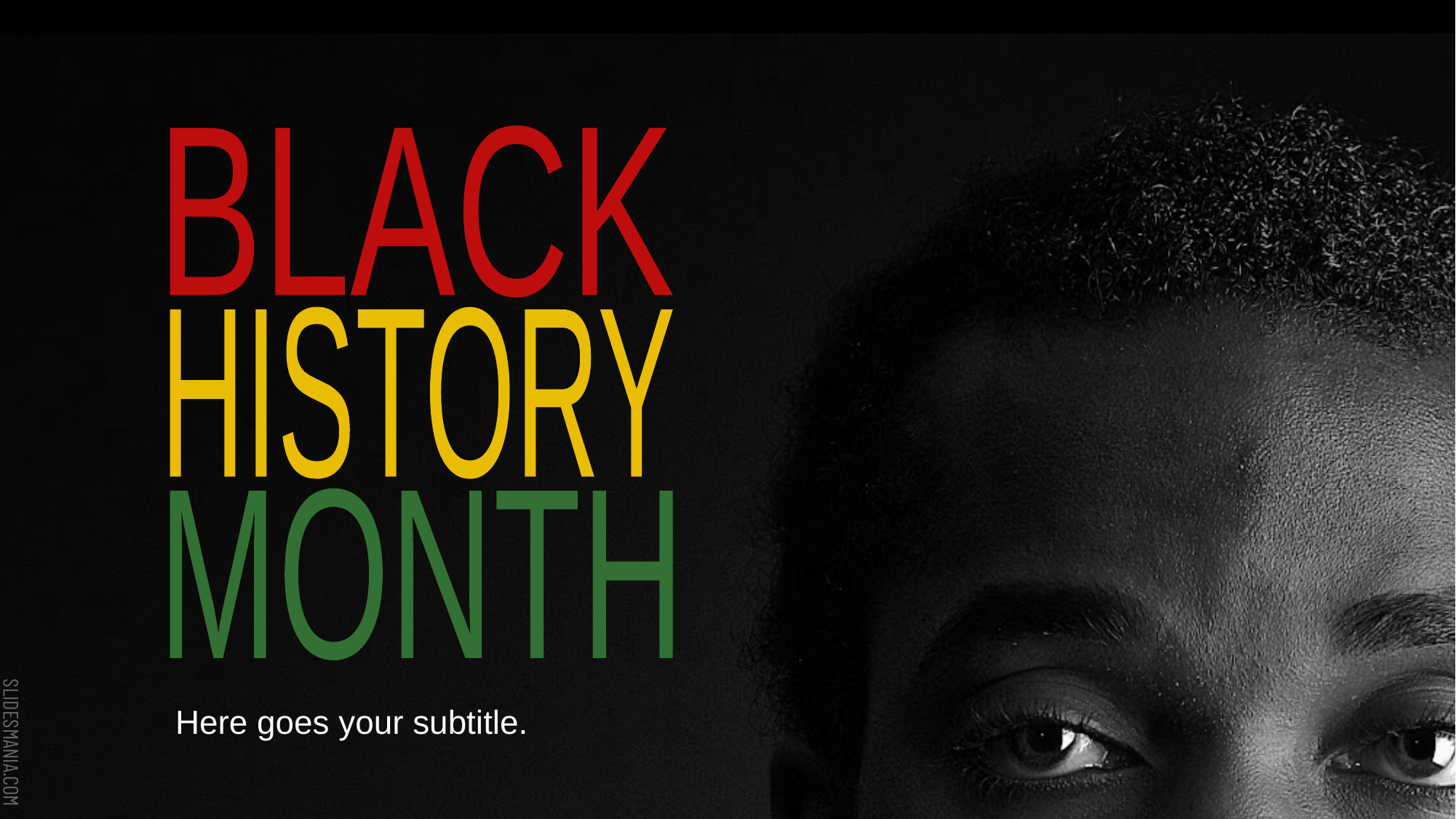

BLACK
HISTORY
MONTH
Here goes your subtitle.